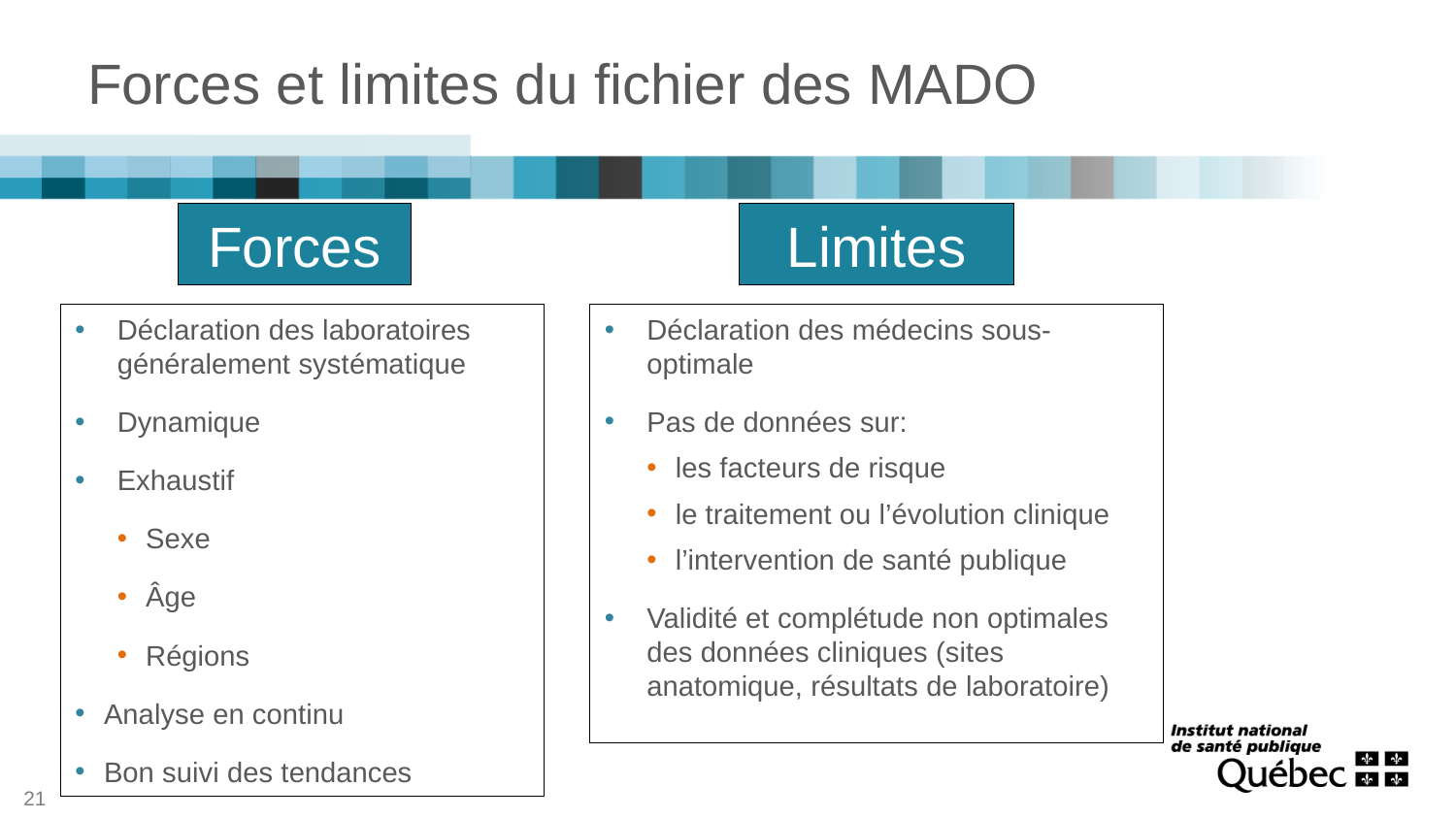

# Forces et limites du fichier des MADO
Forces
Limites
Déclaration des laboratoires généralement systématique
Dynamique
Exhaustif
Sexe
Âge
Régions
Analyse en continu
Bon suivi des tendances
Déclaration des médecins sous-optimale
Pas de données sur:
les facteurs de risque
le traitement ou l’évolution clinique
l’intervention de santé publique
Validité et complétude non optimales des données cliniques (sites anatomique, résultats de laboratoire)
21